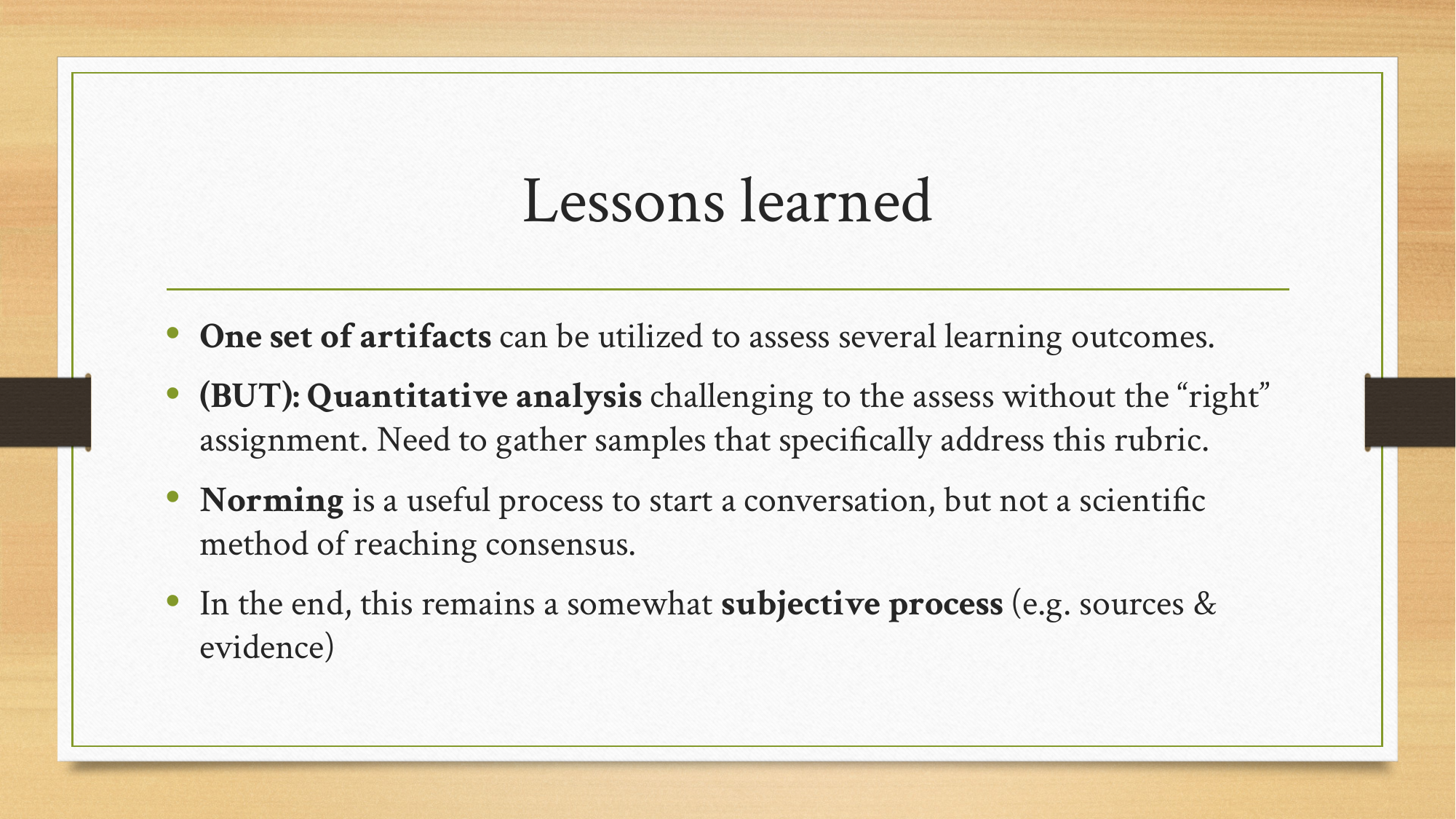

# Lessons learned
One set of artifacts can be utilized to assess several learning outcomes.
(BUT): Quantitative analysis challenging to the assess without the “right” assignment. Need to gather samples that specifically address this rubric.
Norming is a useful process to start a conversation, but not a scientific method of reaching consensus.
In the end, this remains a somewhat subjective process (e.g. sources & evidence)